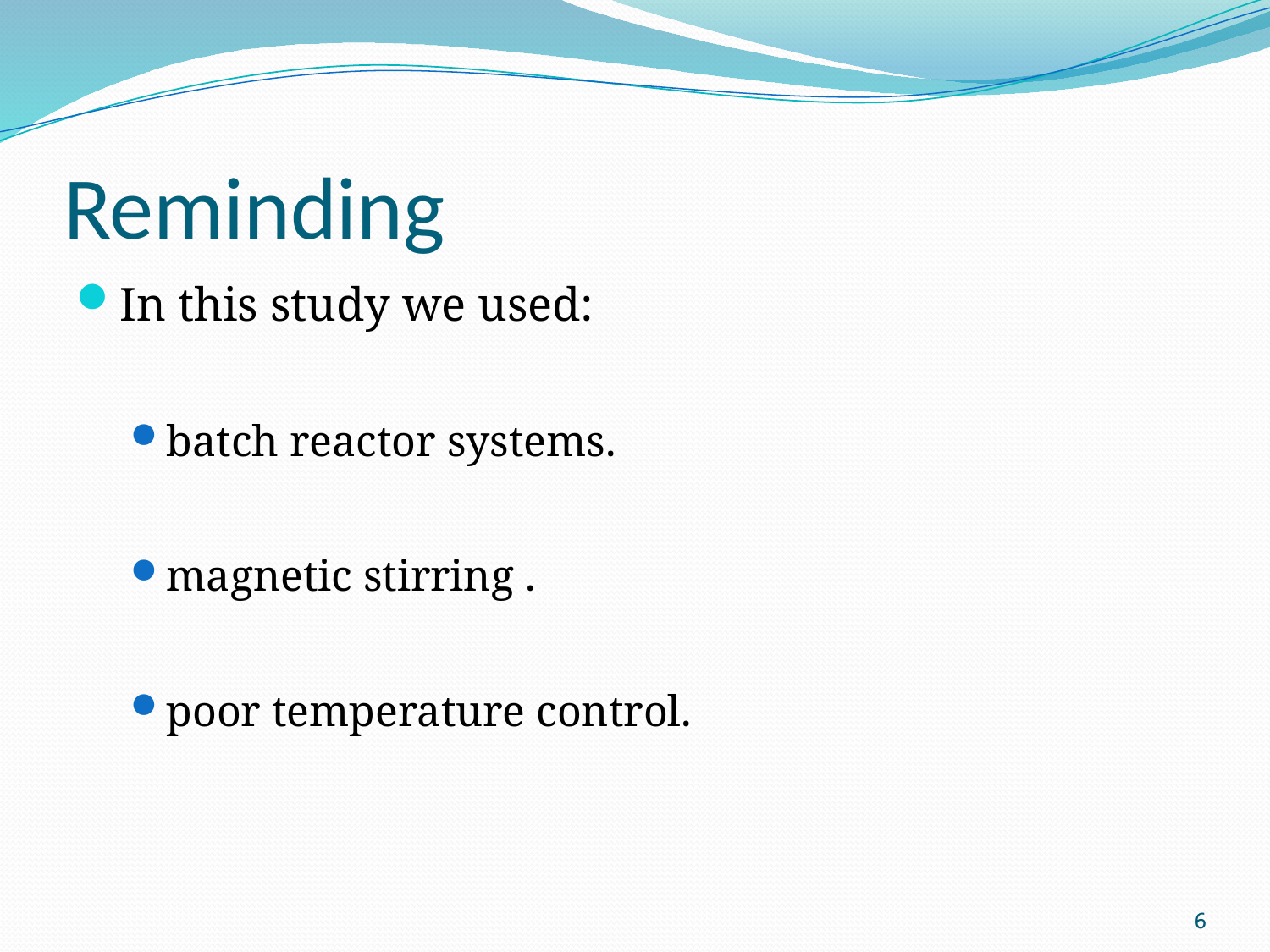

# Reminding
In this study we used:

batch reactor systems.

magnetic stirring .

poor temperature control.

6